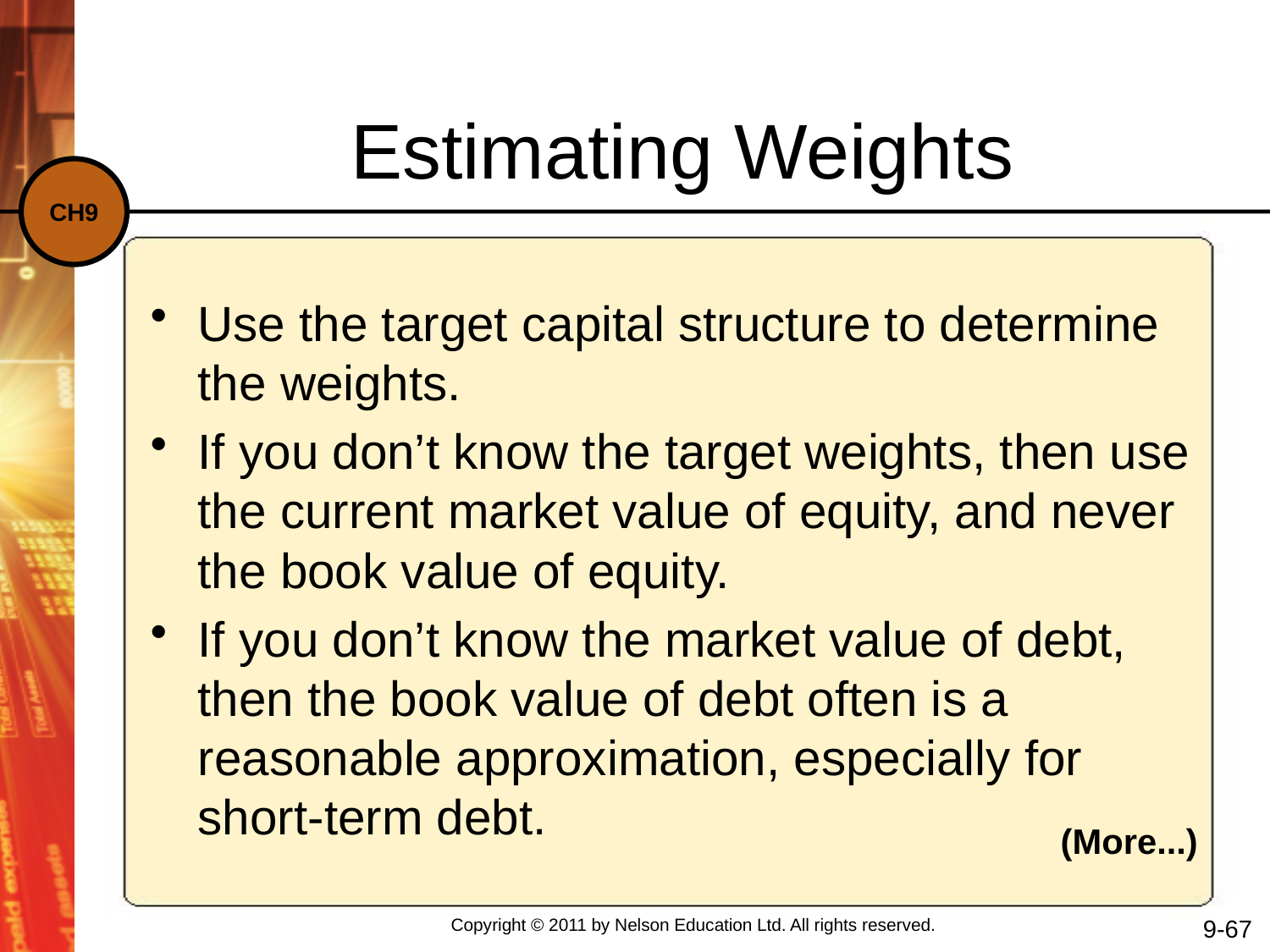

Estimating Weights
Use the target capital structure to determine the weights.
If you don’t know the target weights, then use the current market value of equity, and never the book value of equity.
If you don’t know the market value of debt, then the book value of debt often is a reasonable approximation, especially for short-term debt.

(More...)
9-67
Copyright © 2011 by Nelson Education Ltd. All rights reserved.